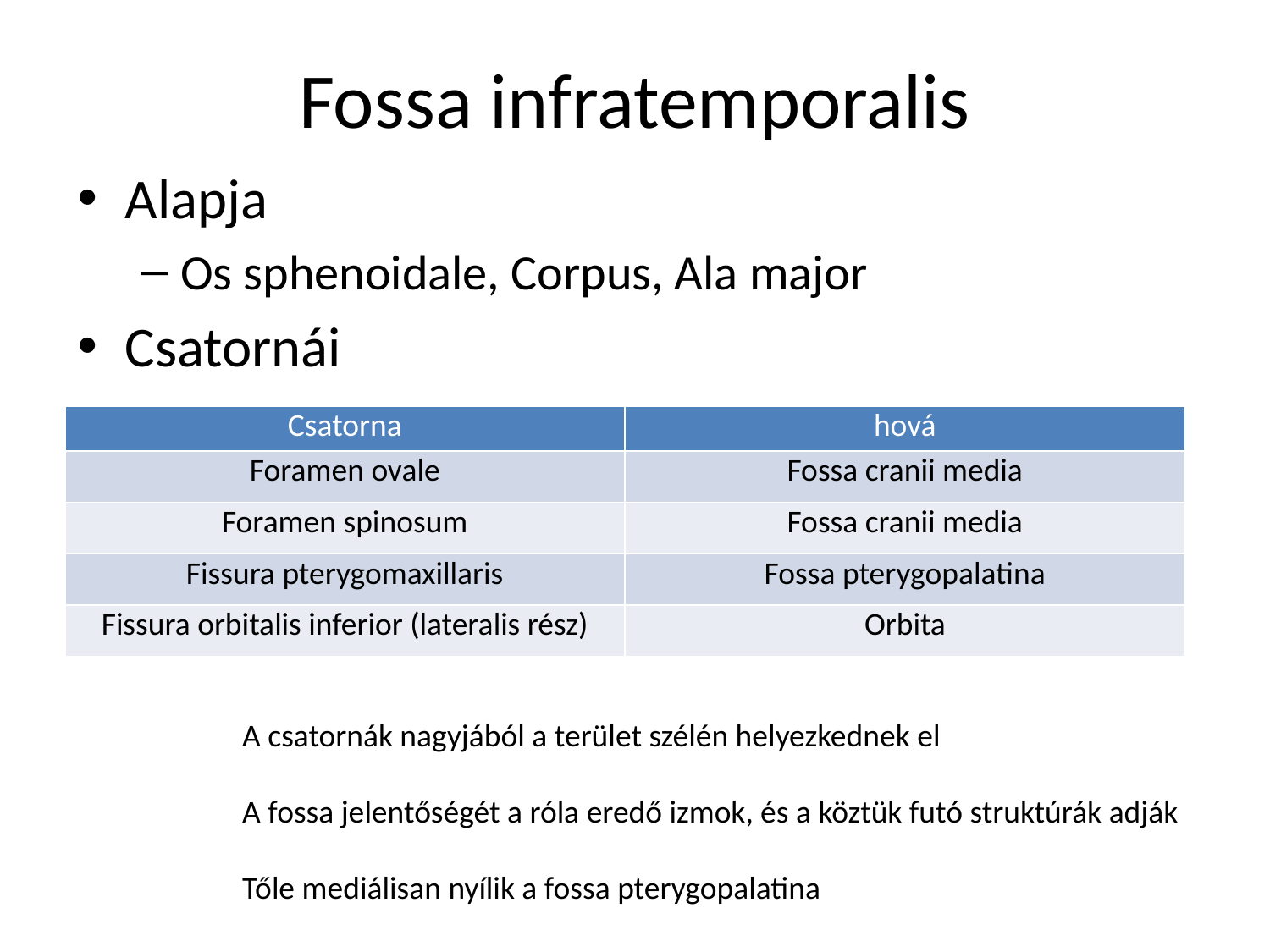

# Fossa infratemporalis
Alapja
Os sphenoidale, Corpus, Ala major
Csatornái

| Csatorna | hová |
| --- | --- |
| Foramen ovale | Fossa cranii media |
| Foramen spinosum | Fossa cranii media |
| Fissura pterygomaxillaris | Fossa pterygopalatina |
| Fissura orbitalis inferior (lateralis rész) | Orbita |
A csatornák nagyjából a terület szélén helyezkednek el

A fossa jelentőségét a róla eredő izmok, és a köztük futó struktúrák adják

Tőle mediálisan nyílik a fossa pterygopalatina